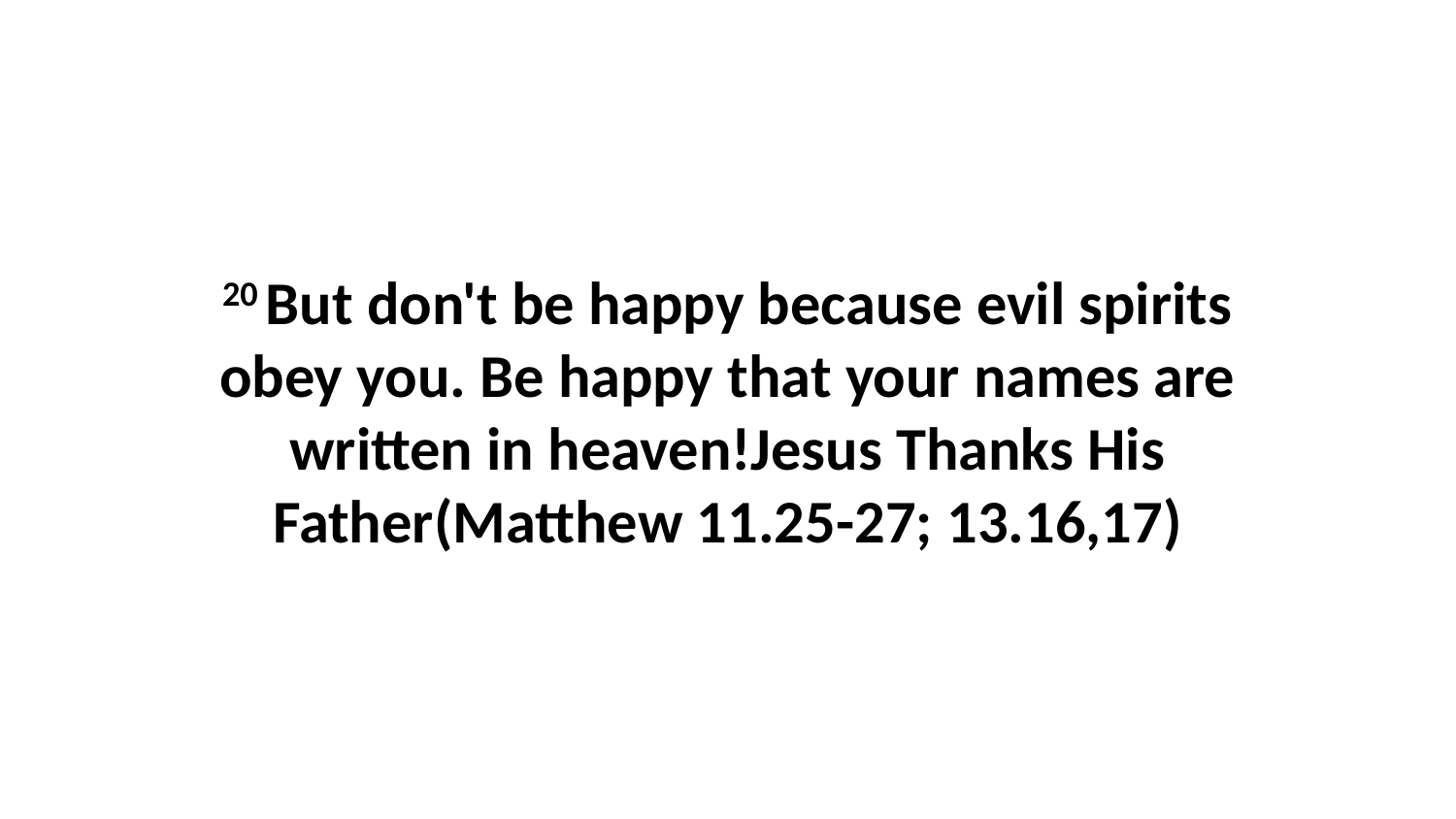

20 But don't be happy because evil spirits obey you. Be happy that your names are written in heaven!Jesus Thanks His Father(Matthew 11.25-27; 13.16,17)